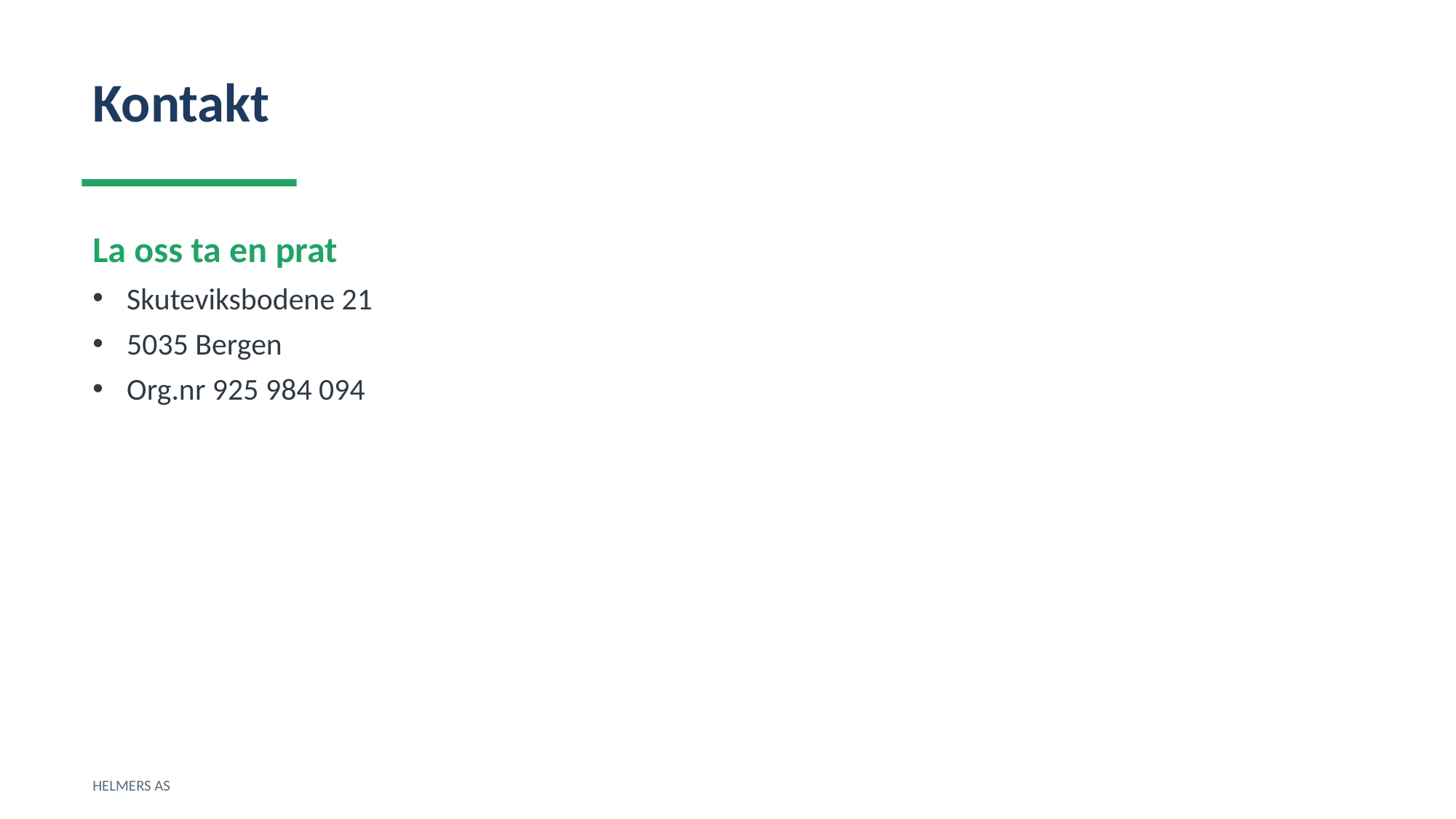

Kontakt

La oss ta en prat
Skuteviksbodene 21
5035 Bergen
Org.nr 925 984 094
HELMERS AS